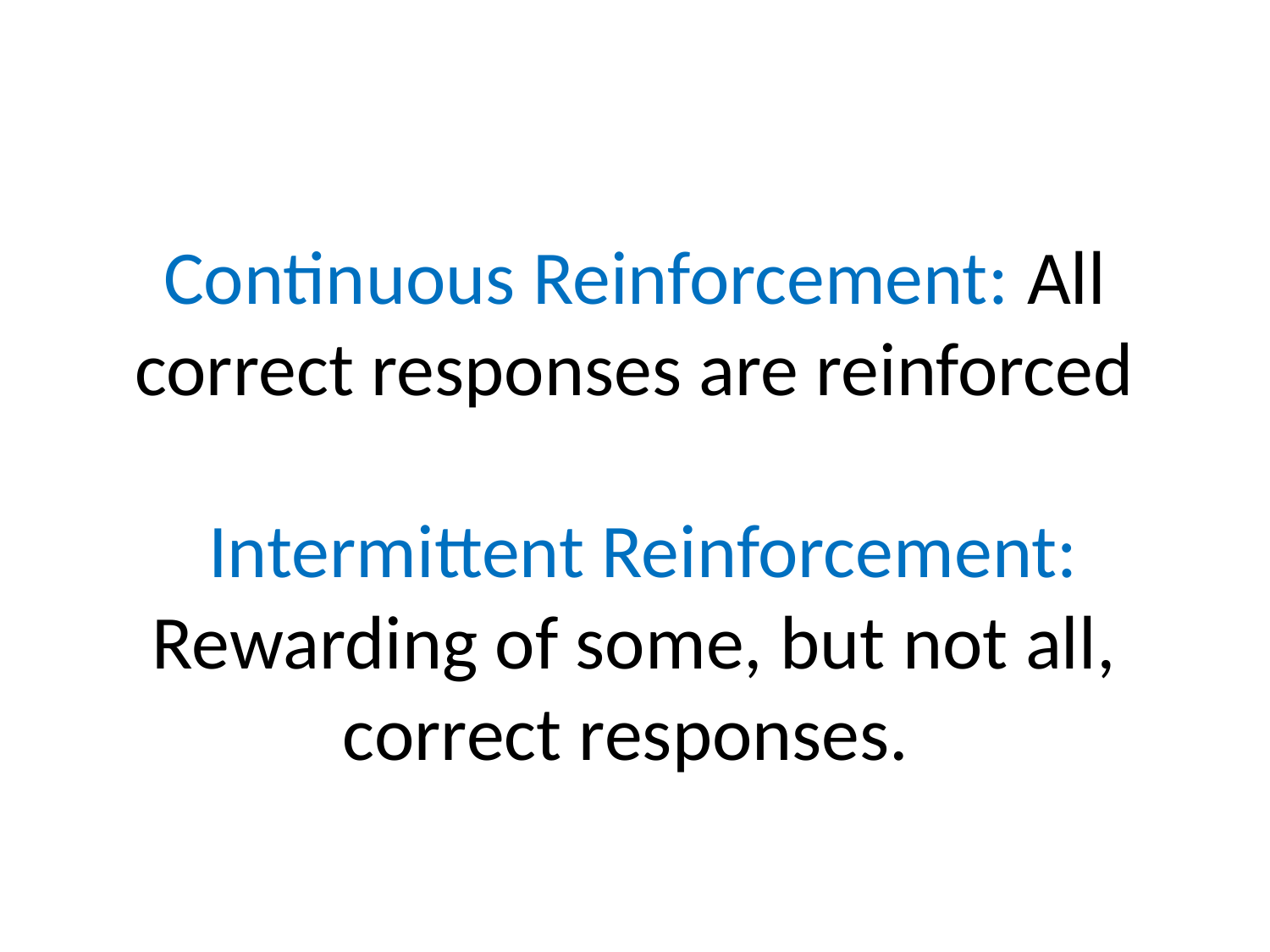

# Continuous Reinforcement: All correct responses are reinforced Intermittent Reinforcement: Rewarding of some, but not all, correct responses.